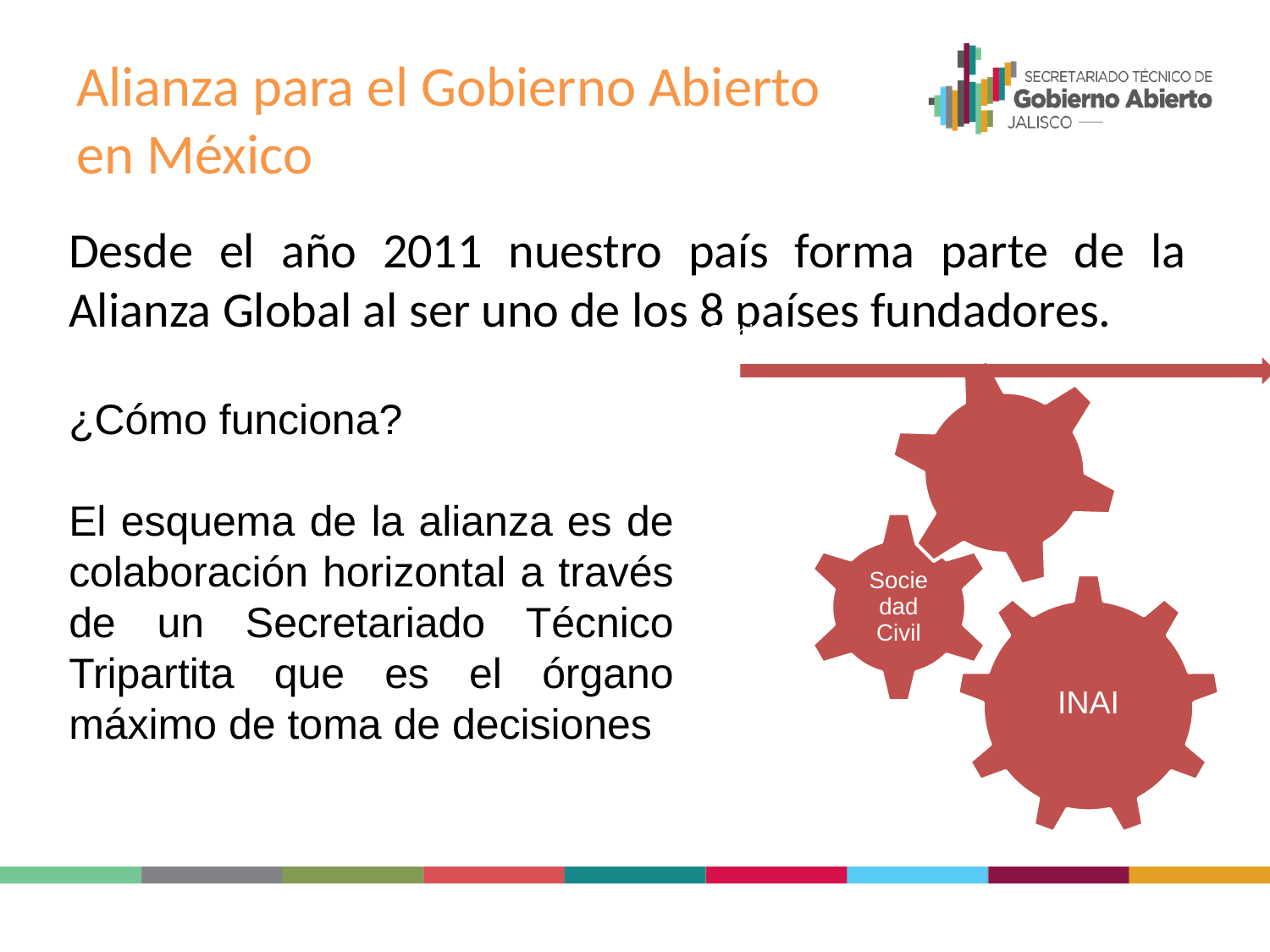

# Alianza para el Gobierno Abierto en México
Desde el año 2011 nuestro país forma parte de la Alianza Global al ser uno de los 8 países fundadores.

INAI
Sociedad Civil
¿Cómo funciona?

El esquema de la alianza es de colaboración horizontal a través de un Secretariado Técnico Tripartita que es el órgano máximo de toma de decisiones